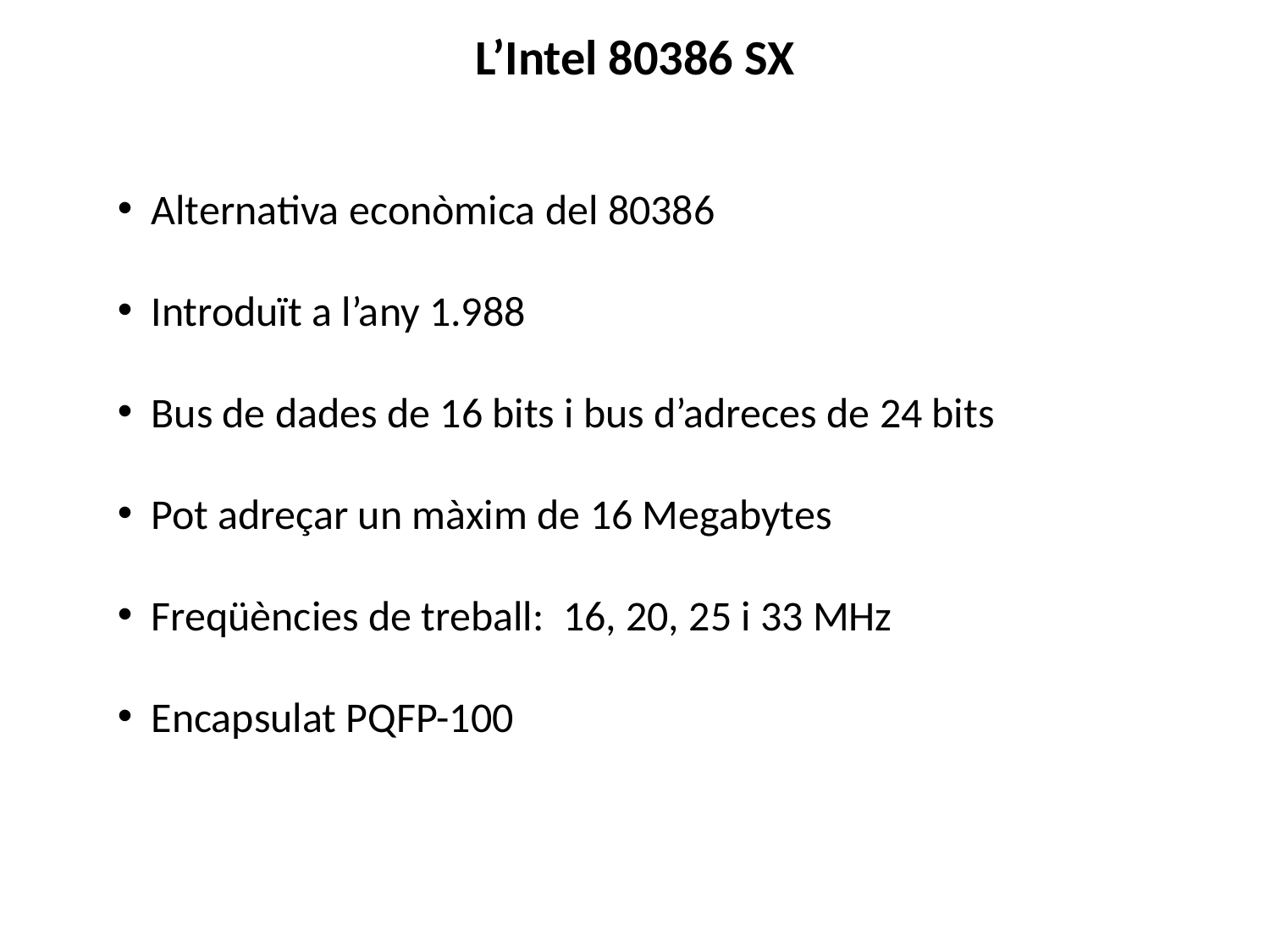

# L’Intel 80386 SX
  Alternativa econòmica del 80386

  Introduït a l’any 1.988

  Bus de dades de 16 bits i bus d’adreces de 24 bits

  Pot adreçar un màxim de 16 Megabytes

  Freqüències de treball:  16, 20, 25 i 33 MHz

  Encapsulat PQFP-100